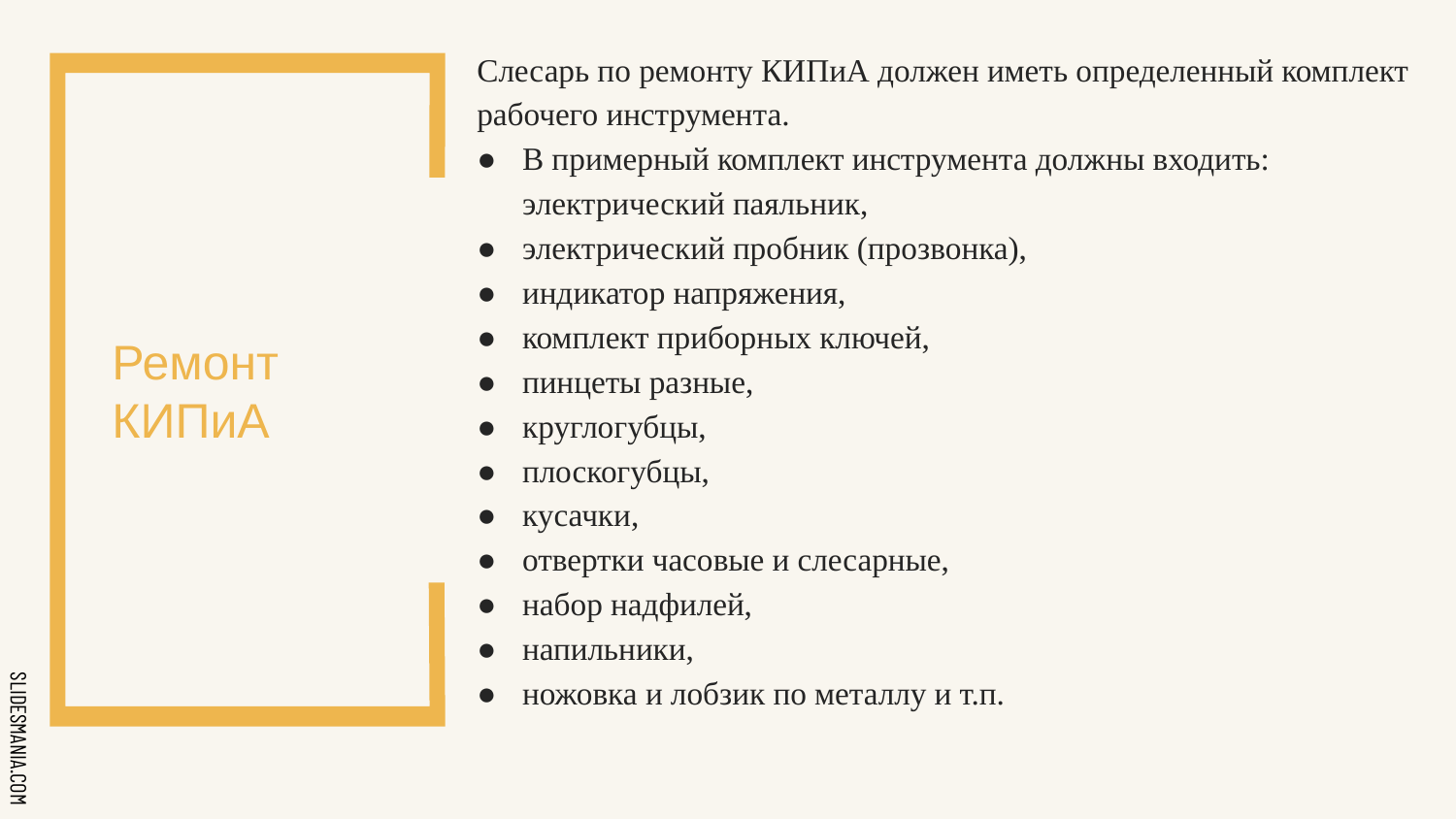

# Ремонт КИПиА
Слесарь по ремонту КИПиА должен иметь определенный комплект рабочего инструмента.
В примерный комплект инструмента должны входить: электрический паяльник,
электрический пробник (прозвонка),
индикатор напряжения,
комплект приборных ключей,
пинцеты разные,
круглогубцы,
плоскогубцы,
кусачки,
отвертки часовые и слесарные,
набор надфилей,
напильники,
ножовка и лобзик по металлу и т.п.